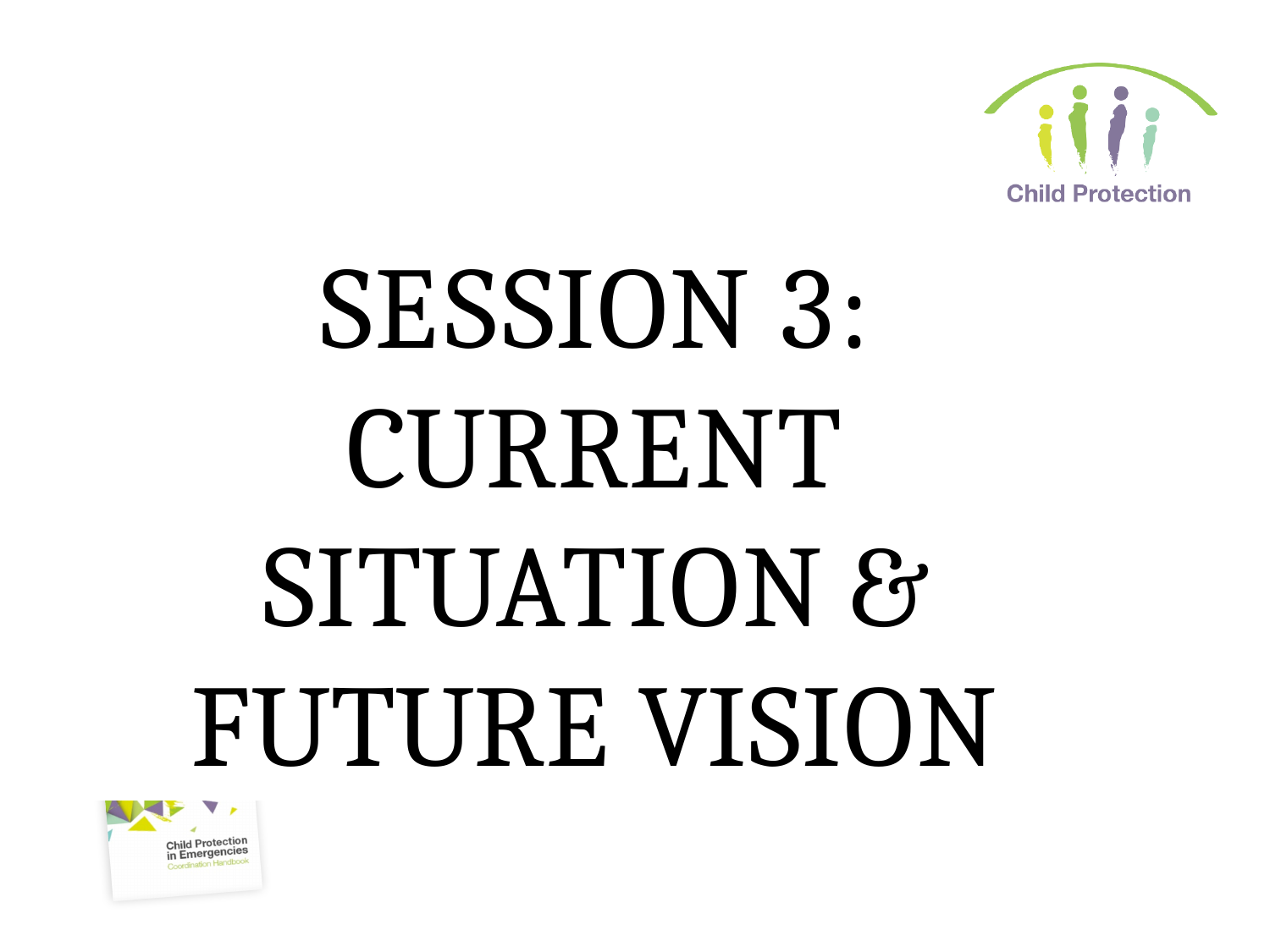

#
SESSION 3: CURRENT SITUATION & FUTURE VISION